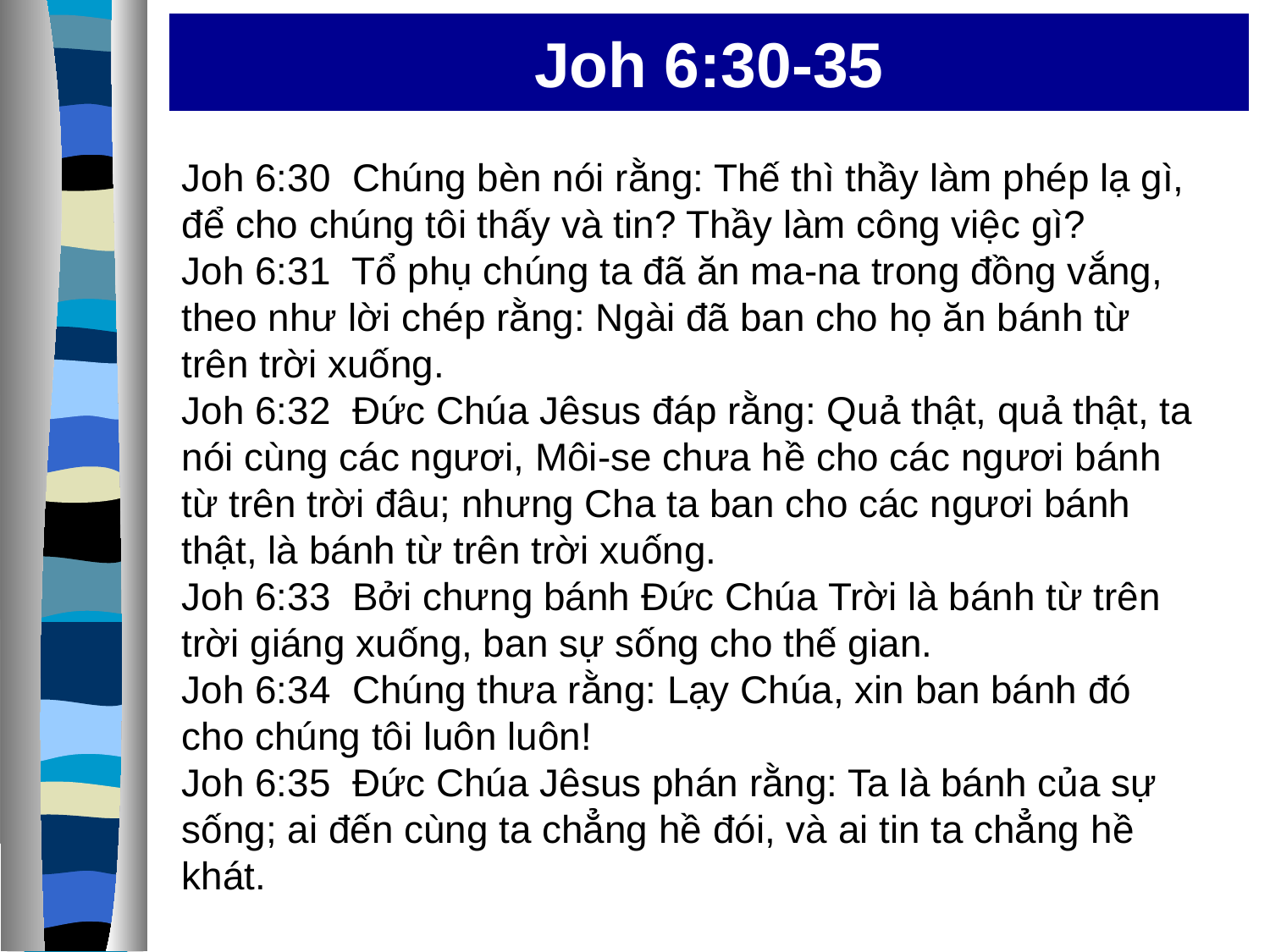

Joh 6:30-35
Joh 6:30  Chúng bèn nói rằng: Thế thì thầy làm phép lạ gì, để cho chúng tôi thấy và tin? Thầy làm công việc gì?
Joh 6:31  Tổ phụ chúng ta đã ăn ma-na trong đồng vắng, theo như lời chép rằng: Ngài đã ban cho họ ăn bánh từ trên trời xuống.
Joh 6:32  Đức Chúa Jêsus đáp rằng: Quả thật, quả thật, ta nói cùng các ngươi, Môi-se chưa hề cho các ngươi bánh từ trên trời đâu; nhưng Cha ta ban cho các ngươi bánh thật, là bánh từ trên trời xuống.
Joh 6:33  Bởi chưng bánh Đức Chúa Trời là bánh từ trên trời giáng xuống, ban sự sống cho thế gian.
Joh 6:34  Chúng thưa rằng: Lạy Chúa, xin ban bánh đó cho chúng tôi luôn luôn!
Joh 6:35  Đức Chúa Jêsus phán rằng: Ta là bánh của sự sống; ai đến cùng ta chẳng hề đói, và ai tin ta chẳng hề khát.